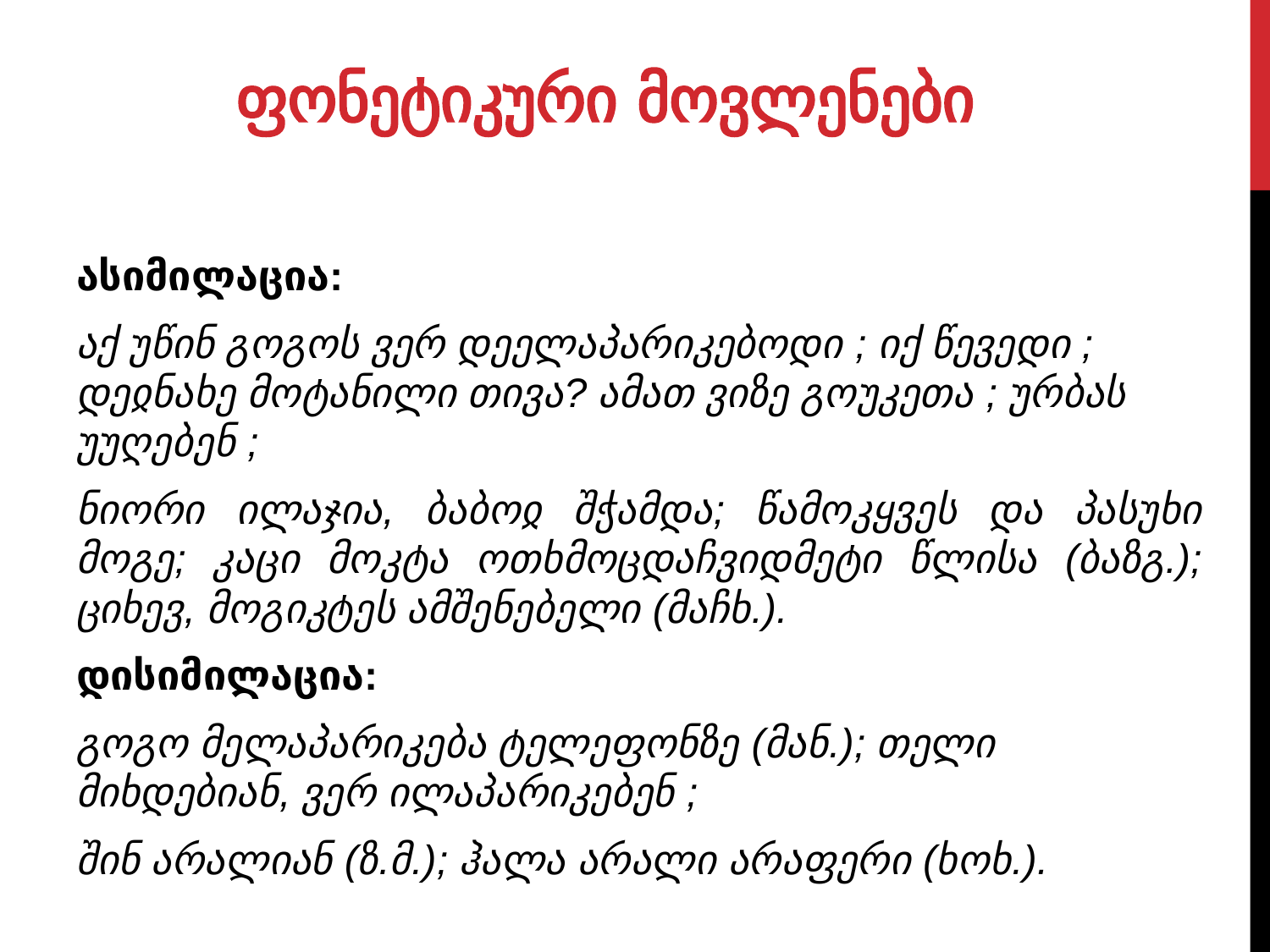

# ფონეტიკური მოვლენები
ასიმილაცია:
აქ უწინ გოგოს ვერ დეელაპარიკებოდი ; იქ წევედი ; დეჲნახე მოტანილი თივა? ამათ ვიზე გოუკეთა ; ურბას უუღებენ ;
ნიორი ილაჯია, ბაბოჲ შჭამდა; წამოკყვეს და პასუხი მოგე; კაცი მოკტა ოთხმოცდაჩვიდმეტი წლისა (ბაზგ.); ციხევ, მოგიკტეს ამშენებელი (მაჩხ.).
დისიმილაცია:
გოგო მელაპარიკება ტელეფონზე (მან.); თელი მიხდებიან, ვერ ილაპარიკებენ ;
შინ არალიან (ზ.მ.); ჰალა არალი არაფერი (ხოხ.).